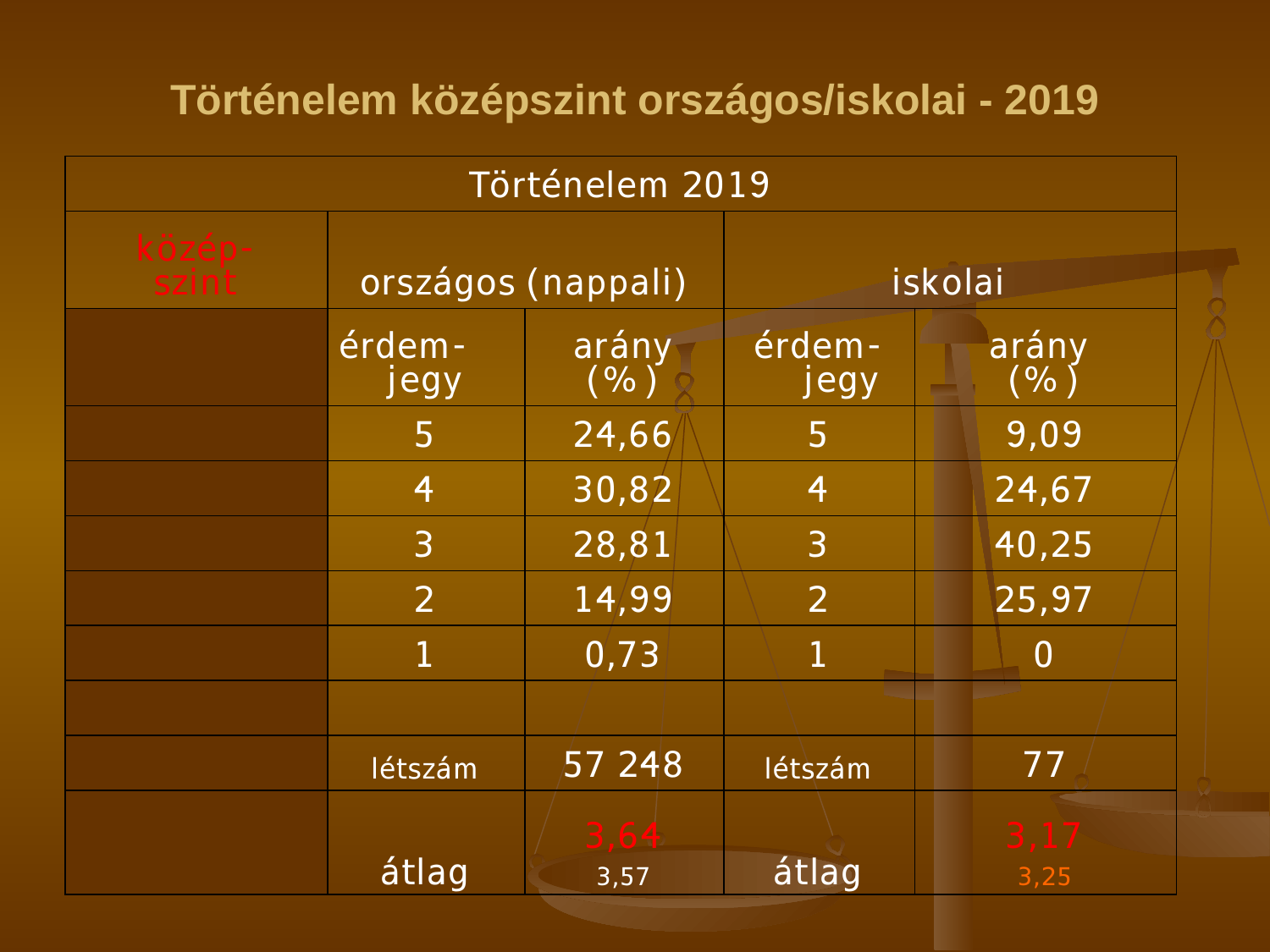

# Történelem középszint országos/iskolai - 2019
| Történelem 2019 |  |  |  |  |
| --- | --- | --- | --- | --- |
| közép- szint | országos (nappali) |  | iskolai |  |
|  | érdem- jegy | arány (%) | érdem-jegy | arány (%) |
|  | 5 | 24,66 | 5 | 9,09 |
|  | 4 | 30,82 | 4 | 24,67 |
|  | 3 | 28,81 | 3 | 40,25 |
|  | 2 | 14,99 | 2 | 25,97 |
|  | 1 | 0,73 | 1 | 0 |
|  |  |  |  |  |
|  | létszám | 57 248 | létszám | 77 |
|  | átlag | 3,64 3,57 | átlag | 3,17 3,25 |